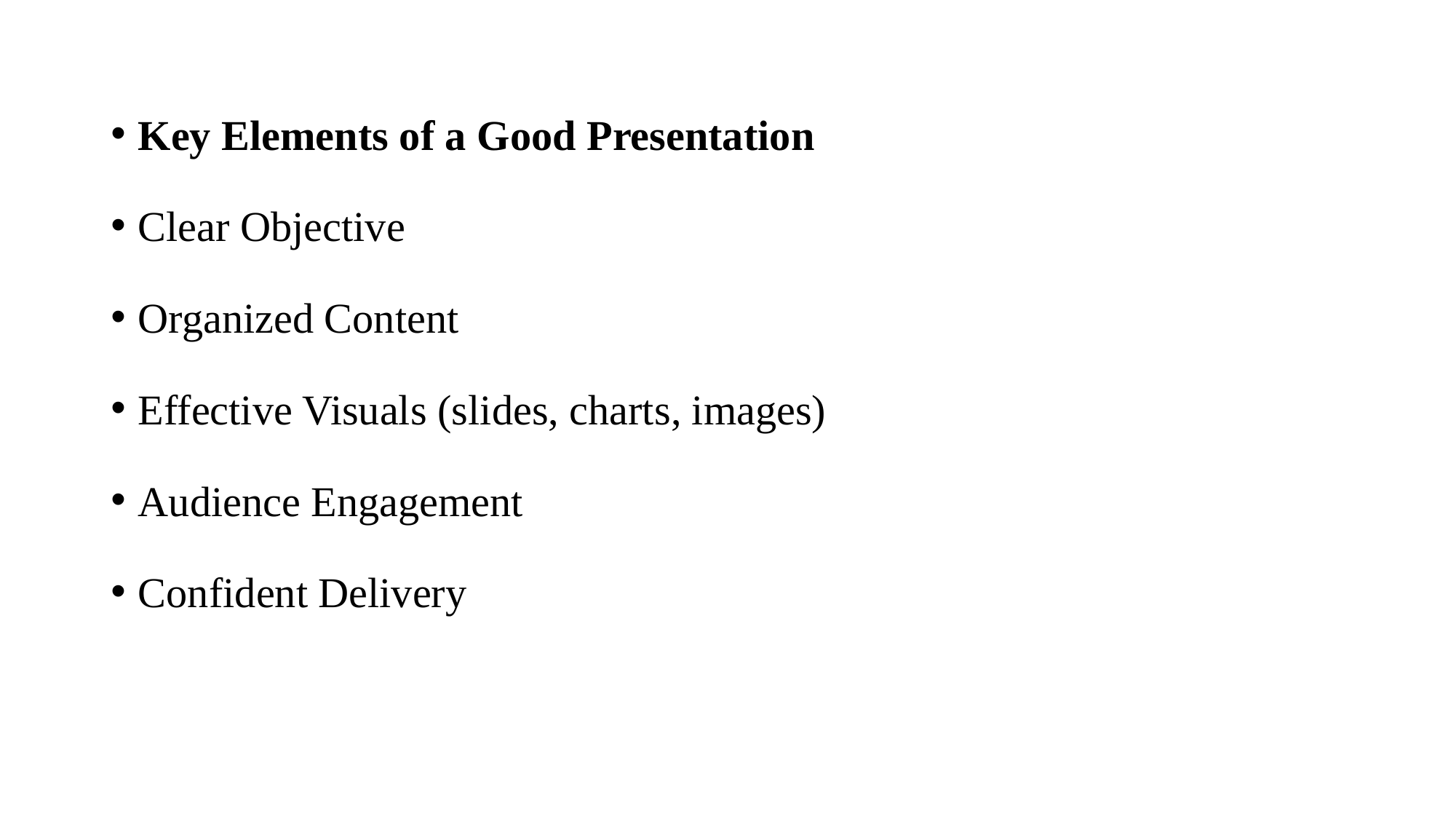

Key Elements of a Good Presentation
Clear Objective
Organized Content
Effective Visuals (slides, charts, images)
Audience Engagement
Confident Delivery